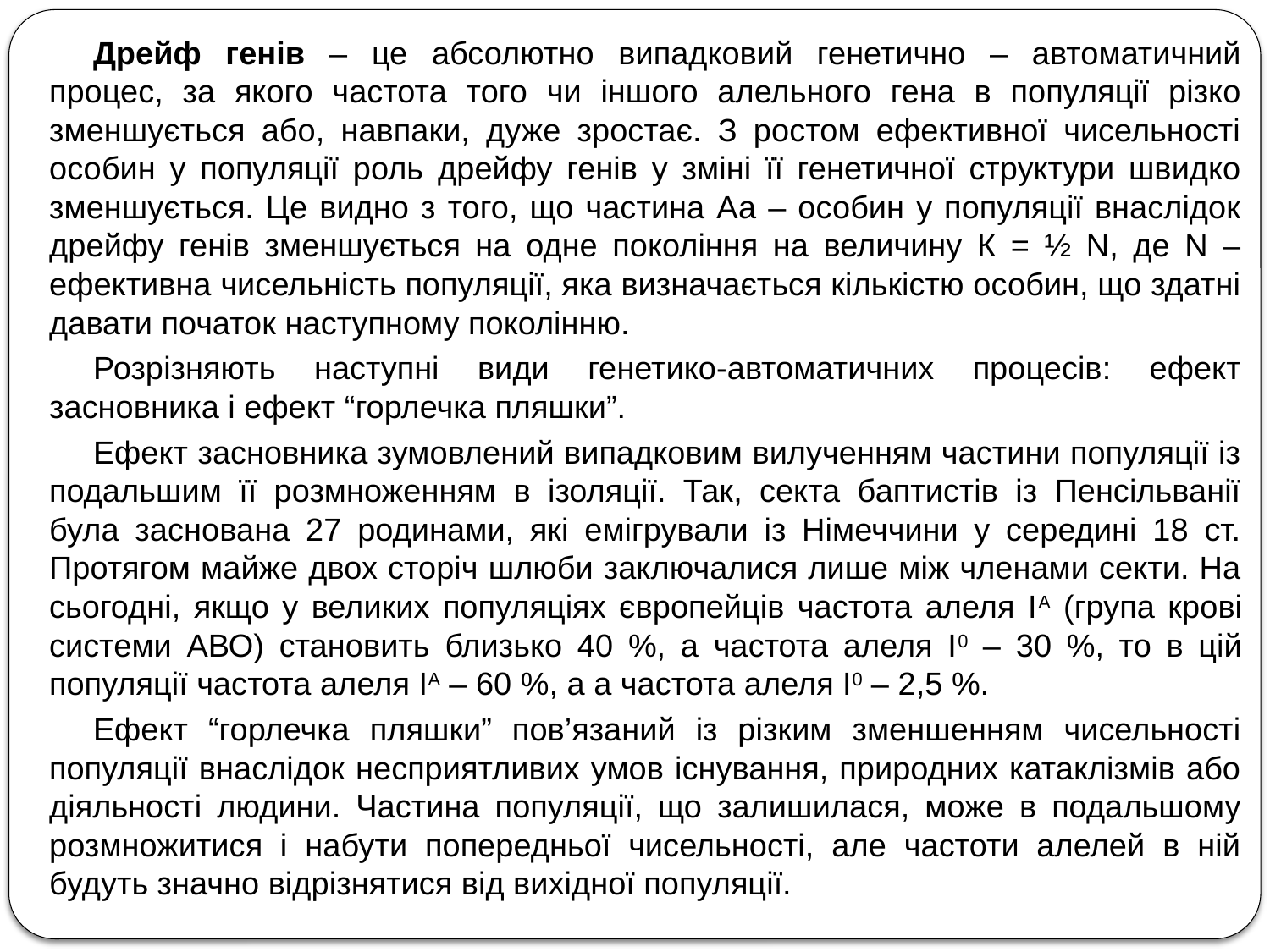

Дрейф генів – це абсолютно випадковий генетично – автоматичний процес, за якого частота того чи іншого алельного гена в популяції різко зменшується або, навпаки, дуже зростає. З ростом ефективної чисельності особин у популяції роль дрейфу генів у зміні її генетичної структури швидко зменшується. Це видно з того, що частина Аа – особин у популяції внаслідок дрейфу генів зменшується на одне покоління на величину К = ½ N, де N – ефективна чисельність популяції, яка визначається кількістю особин, що здатні давати початок наступному поколінню.
Розрізняють наступні види генетико-автоматичних процесів: ефект засновника і ефект “горлечка пляшки”.
Ефект засновника зумовлений випадковим вилученням частини популяції із подальшим її розмноженням в ізоляції. Так, секта баптистів із Пенсільванії була заснована 27 родинами, які емігрували із Німеччини у середині 18 ст. Протягом майже двох сторіч шлюби заключалися лише між членами секти. На сьогодні, якщо у великих популяціях європейців частота алеля ІА (група крові системи АВО) становить близько 40 %, а частота алеля І0 – 30 %, то в цій популяції частота алеля ІА – 60 %, а а частота алеля І0 – 2,5 %.
Ефект “горлечка пляшки” пов’язаний із різким зменшенням чисельності популяції внаслідок несприятливих умов існування, природних катаклізмів або діяльності людини. Частина популяції, що залишилася, може в подальшому розмножитися і набути попередньої чисельності, але частоти алелей в ній будуть значно відрізнятися від вихідної популяції.